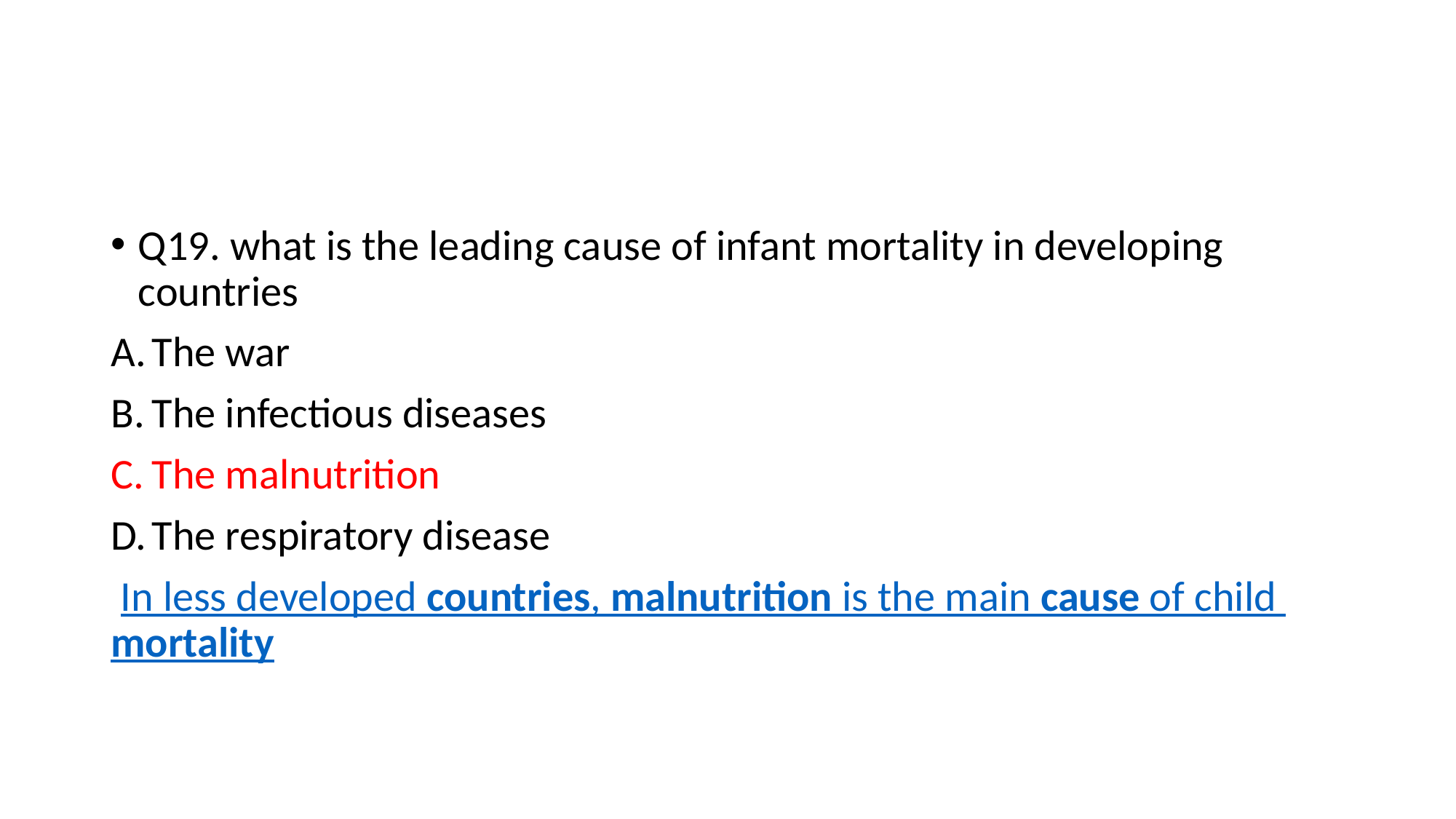

#
Q19. what is the leading cause of infant mortality in developing countries
The war
The infectious diseases
The malnutrition
The respiratory disease
 In less developed countries, malnutrition is the main cause of child mortality